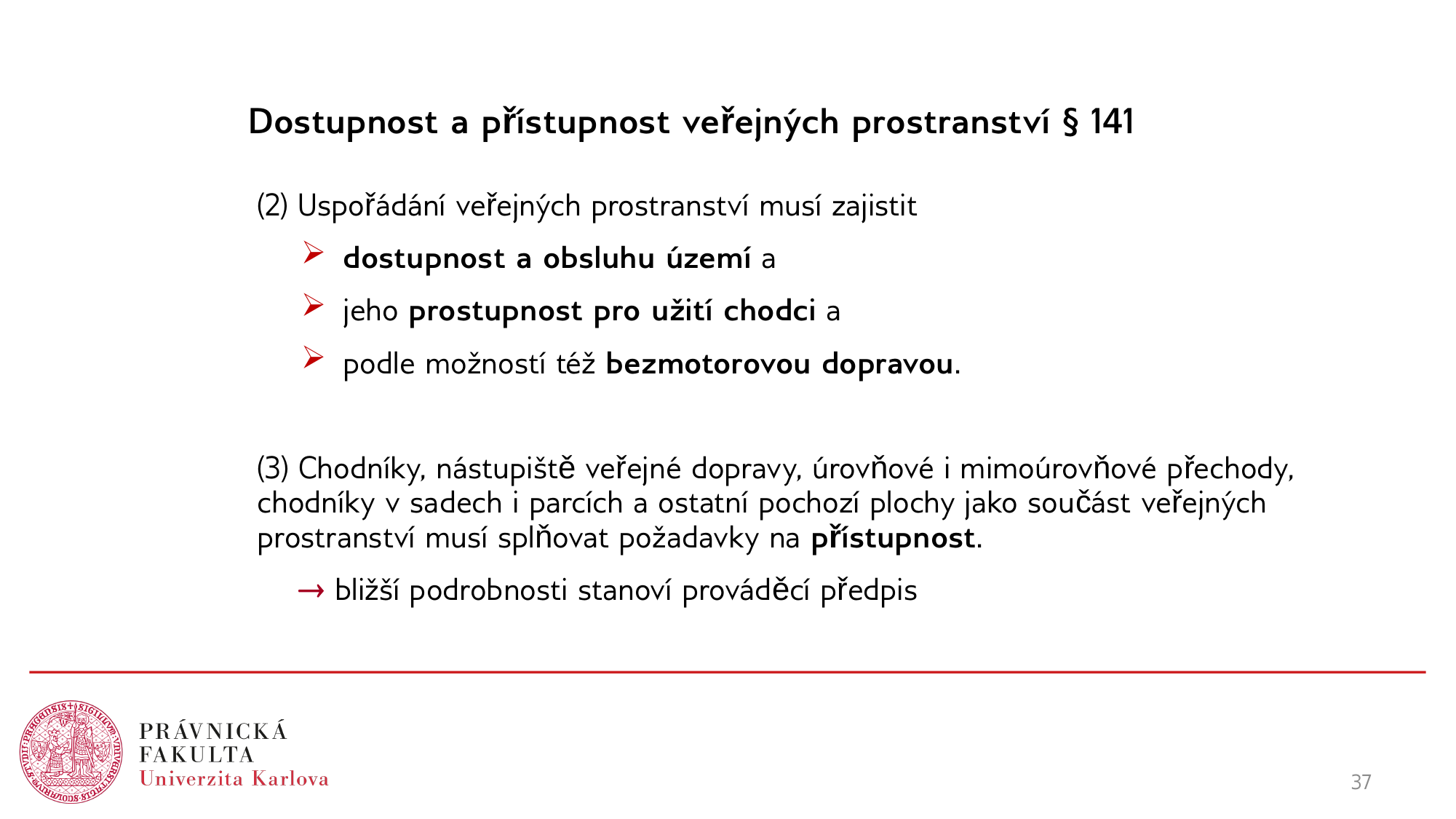

# Dostupnost a přístupnost veřejných prostranství § 141
(2) Uspořádání veřejných prostranství musí zajistit
dostupnost a obsluhu území a
jeho prostupnost pro užití chodci a
podle možností též bezmotorovou dopravou.

(3) Chodníky, nástupiště veřejné dopravy, úrovňové i mimoúrovňové přechody, chodníky v sadech i parcích a ostatní pochozí plochy jako součást veřejných prostranství musí splňovat požadavky na přístupnost.
    → bližší podrobnosti stanoví prováděcí předpis

37